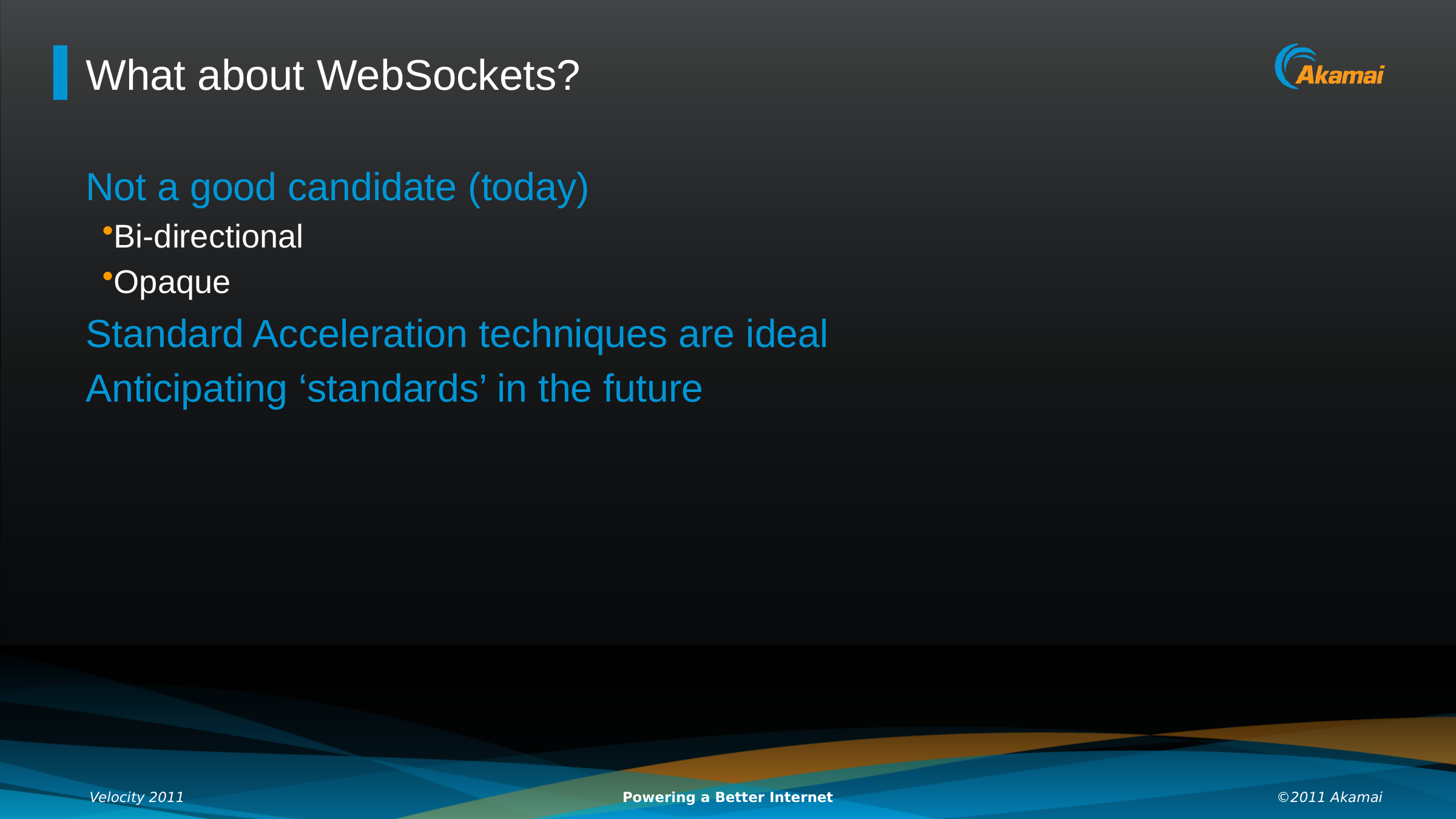

# What about WebSockets?
Not a good candidate (today)
Bi-directional
Opaque
Standard Acceleration techniques are ideal
Anticipating ‘standards’ in the future